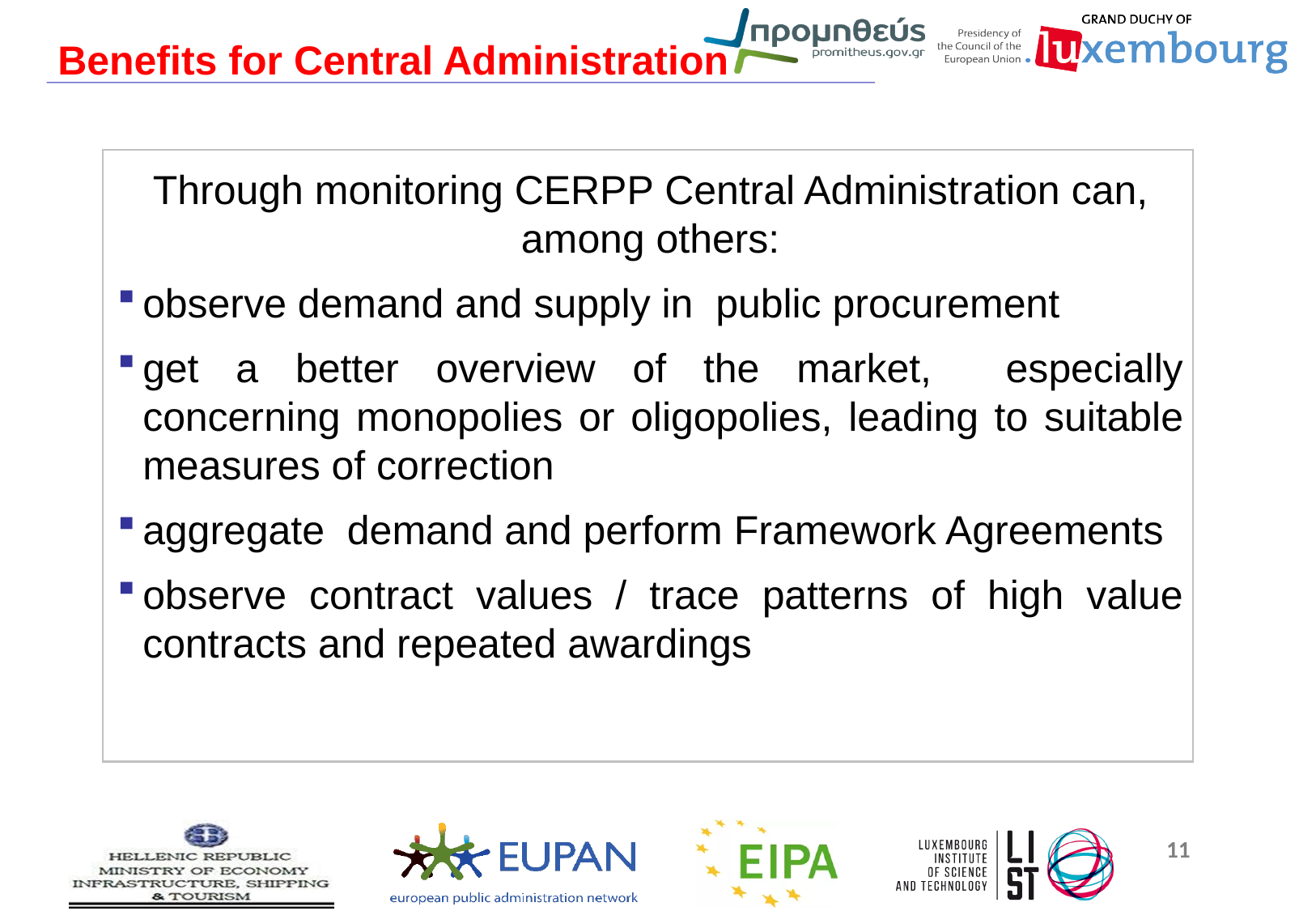

Benefits for Central Administration
Through monitoring CERPP Central Administration can, among others:
observe demand and supply in  public procurement
get a better overview of the market,  especially concerning monopolies or oligopolies, leading to suitable measures of correction
aggregate  demand and perform Framework Agreements
observe contract values / trace patterns of high value contracts and repeated awardings

11